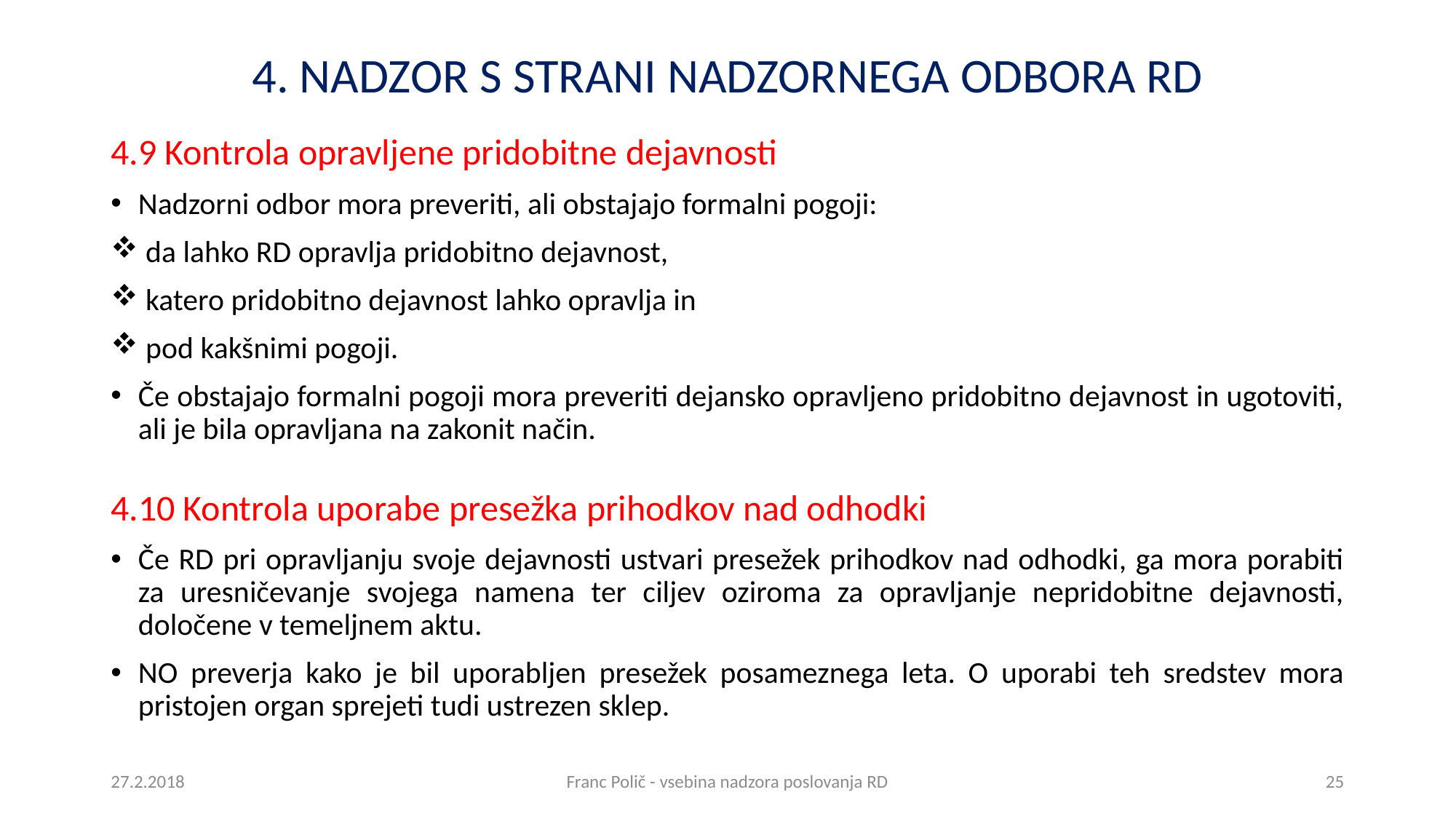

# 4. Nadzor s strani nadzornega odbora RD
4.9 Kontrola opravljene pridobitne dejavnosti
Nadzorni odbor mora preveriti, ali obstajajo formalni pogoji:
 da lahko RD opravlja pridobitno dejavnost,
 katero pridobitno dejavnost lahko opravlja in
 pod kakšnimi pogoji.
Če obstajajo formalni pogoji mora preveriti dejansko opravljeno pridobitno dejavnost in ugotoviti, ali je bila opravljana na zakonit način.

4.10 Kontrola uporabe presežka prihodkov nad odhodki
Če RD pri opravljanju svoje dejavnosti ustvari presežek prihodkov nad odhodki, ga mora porabiti za uresničevanje svojega namena ter ciljev oziroma za opravljanje nepridobitne dejavnosti, določene v temeljnem aktu.
NO preverja kako je bil uporabljen presežek posameznega leta. O uporabi teh sredstev mora pristojen organ sprejeti tudi ustrezen sklep.

27.2.2018
Franc Polič - vsebina nadzora poslovanja RD
25